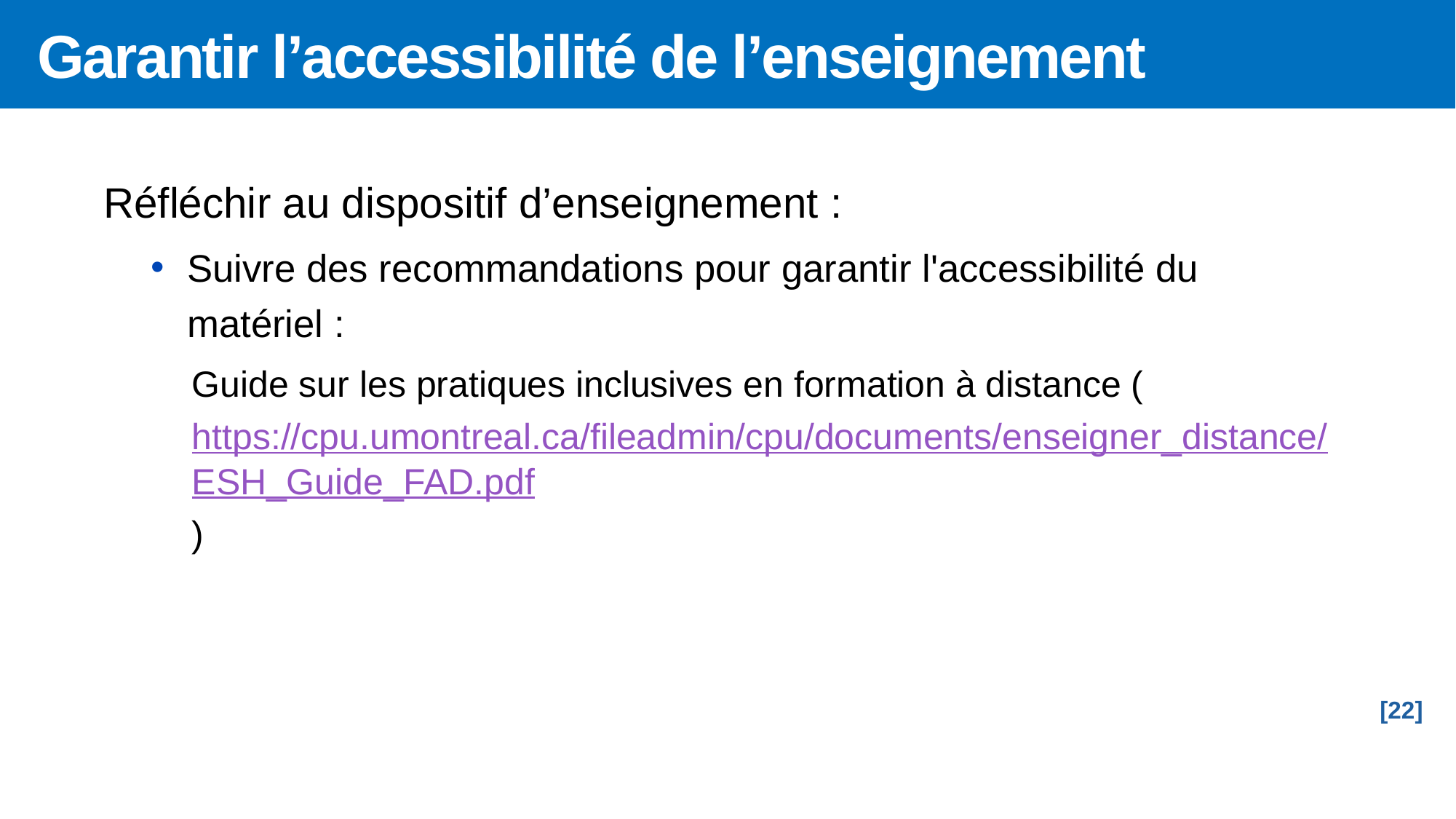

# Garantir l’accessibilité de l’enseignement
Réfléchir au dispositif d’enseignement :
Suivre des recommandations pour garantir l'accessibilité du matériel :
Guide sur les pratiques inclusives en formation à distance (https://cpu.umontreal.ca/fileadmin/cpu/documents/enseigner_distance/ESH_Guide_FAD.pdf)
[22]